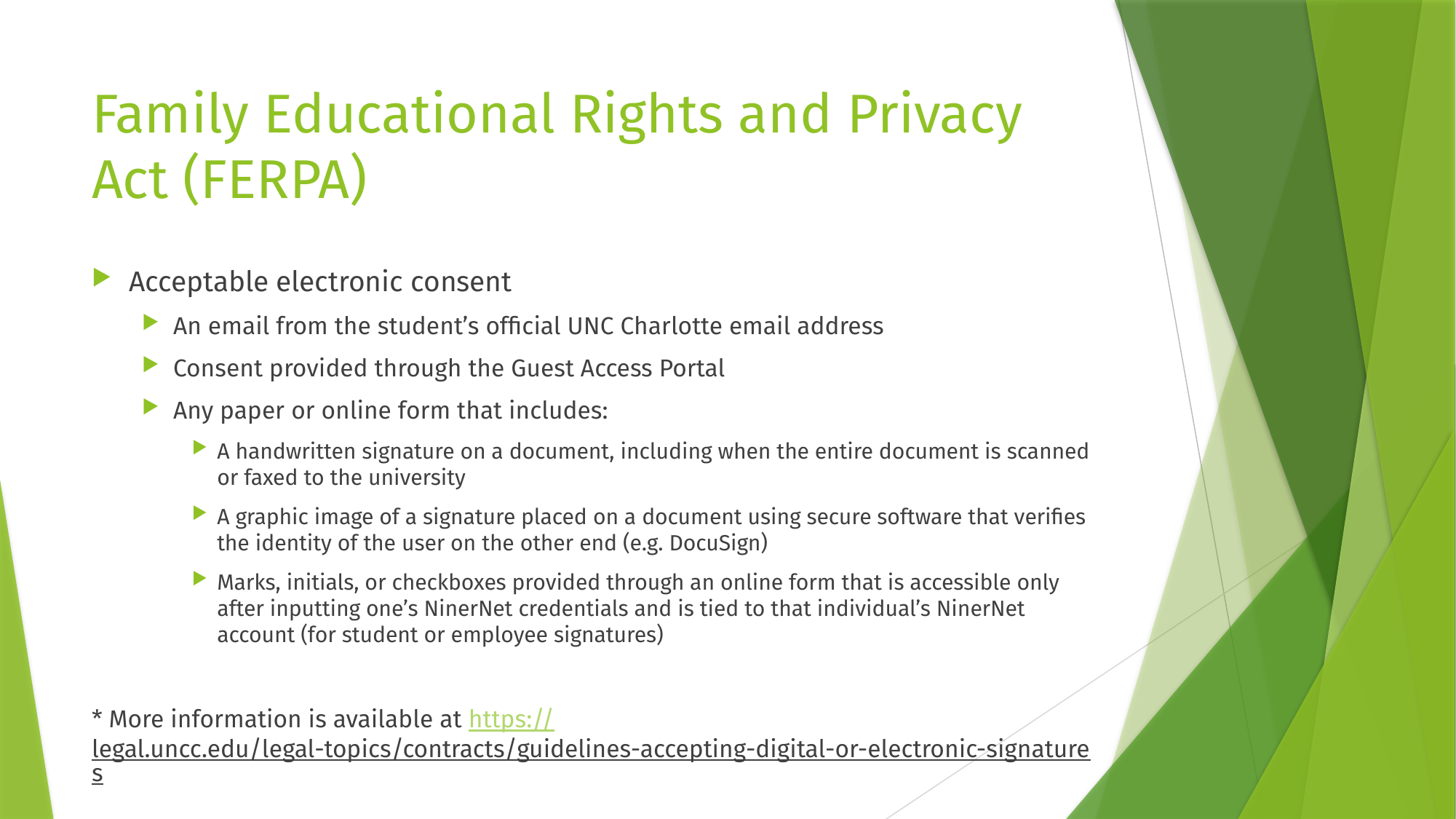

# Family Educational Rights and Privacy Act (FERPA)
Acceptable electronic consent
An email from the student’s official UNC Charlotte email address
Consent provided through the Guest Access Portal
Any paper or online form that includes:
A handwritten signature on a document, including when the entire document is scanned or faxed to the university
A graphic image of a signature placed on a document using secure software that verifies the identity of the user on the other end (e.g. DocuSign)
Marks, initials, or checkboxes provided through an online form that is accessible only after inputting one’s NinerNet credentials and is tied to that individual’s NinerNet account (for student or employee signatures)

* More information is available at https://legal.uncc.edu/legal-topics/contracts/guidelines-accepting-digital-or-electronic-signatures